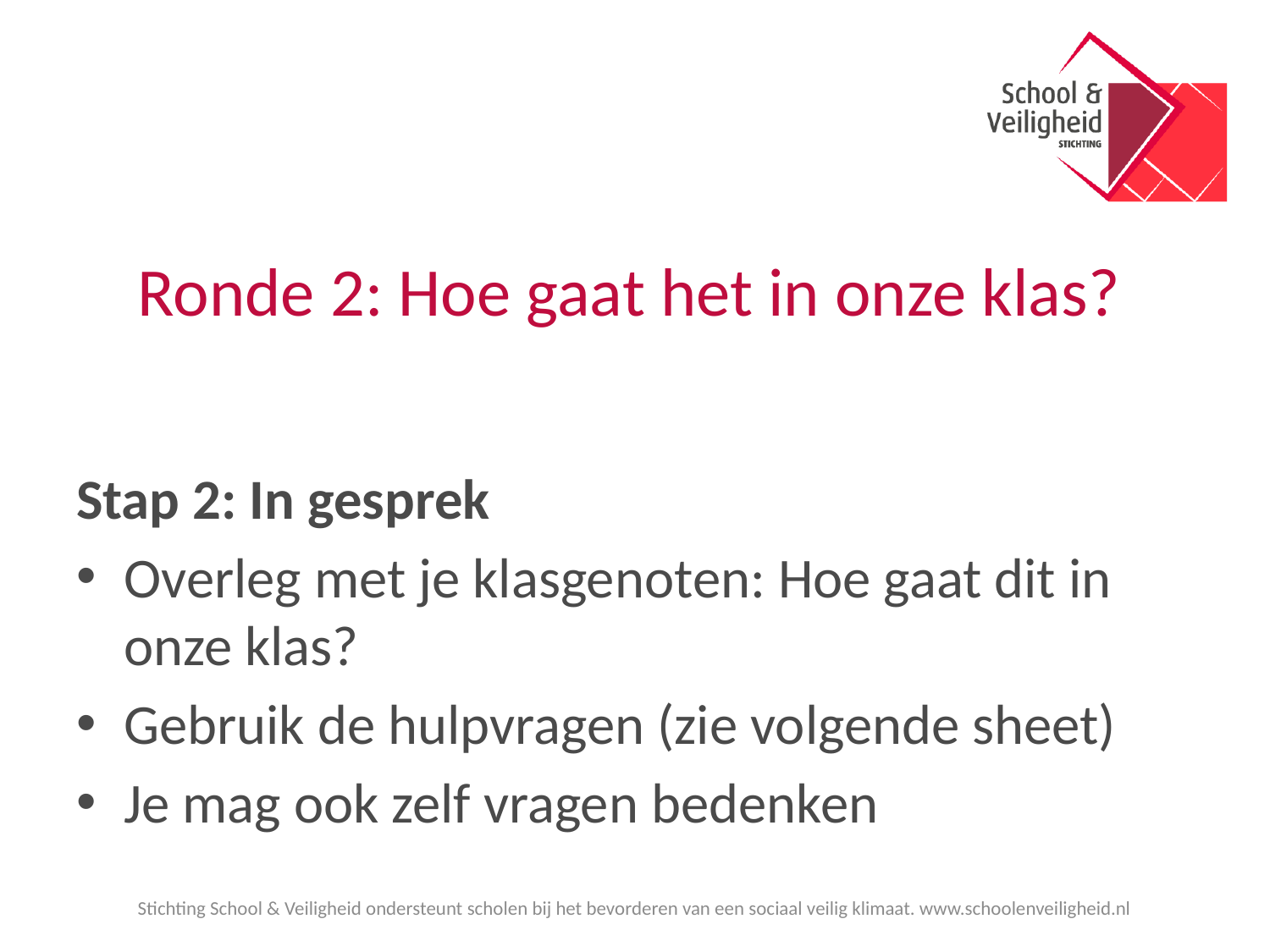

# Ronde 2: Hoe gaat het in onze klas?
Stap 2: In gesprek
Overleg met je klasgenoten: Hoe gaat dit in onze klas?
Gebruik de hulpvragen (zie volgende sheet)
Je mag ook zelf vragen bedenken
Stichting School & Veiligheid ondersteunt scholen bij het bevorderen van een sociaal veilig klimaat. www.schoolenveiligheid.nl